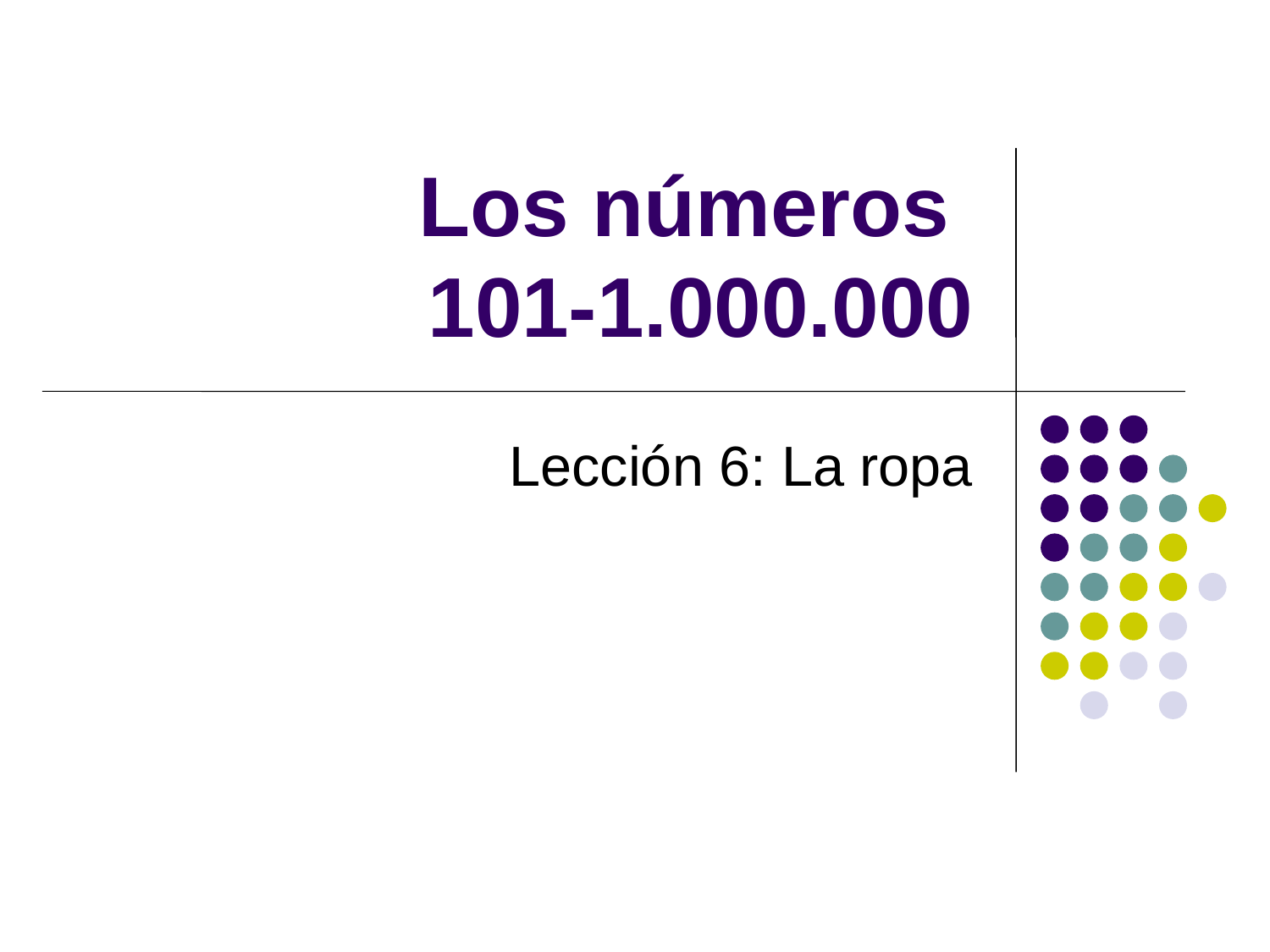

# Los números 101-1.000.000
Lección 6: La ropa